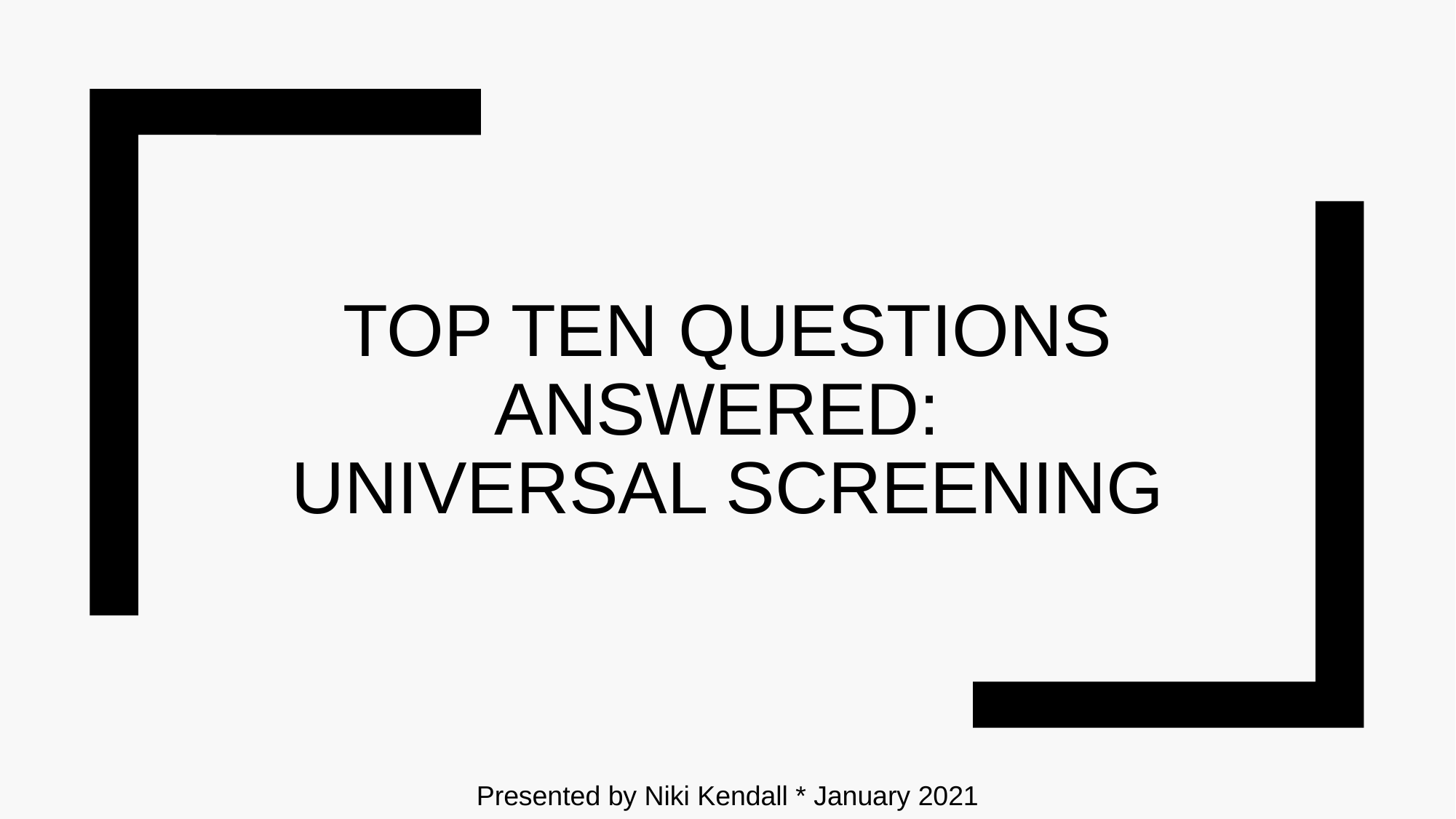

# TOP TEN QUESTIONS ANSWERED: UNIVERSAL SCREENING
Presented by Niki Kendall * January 2021